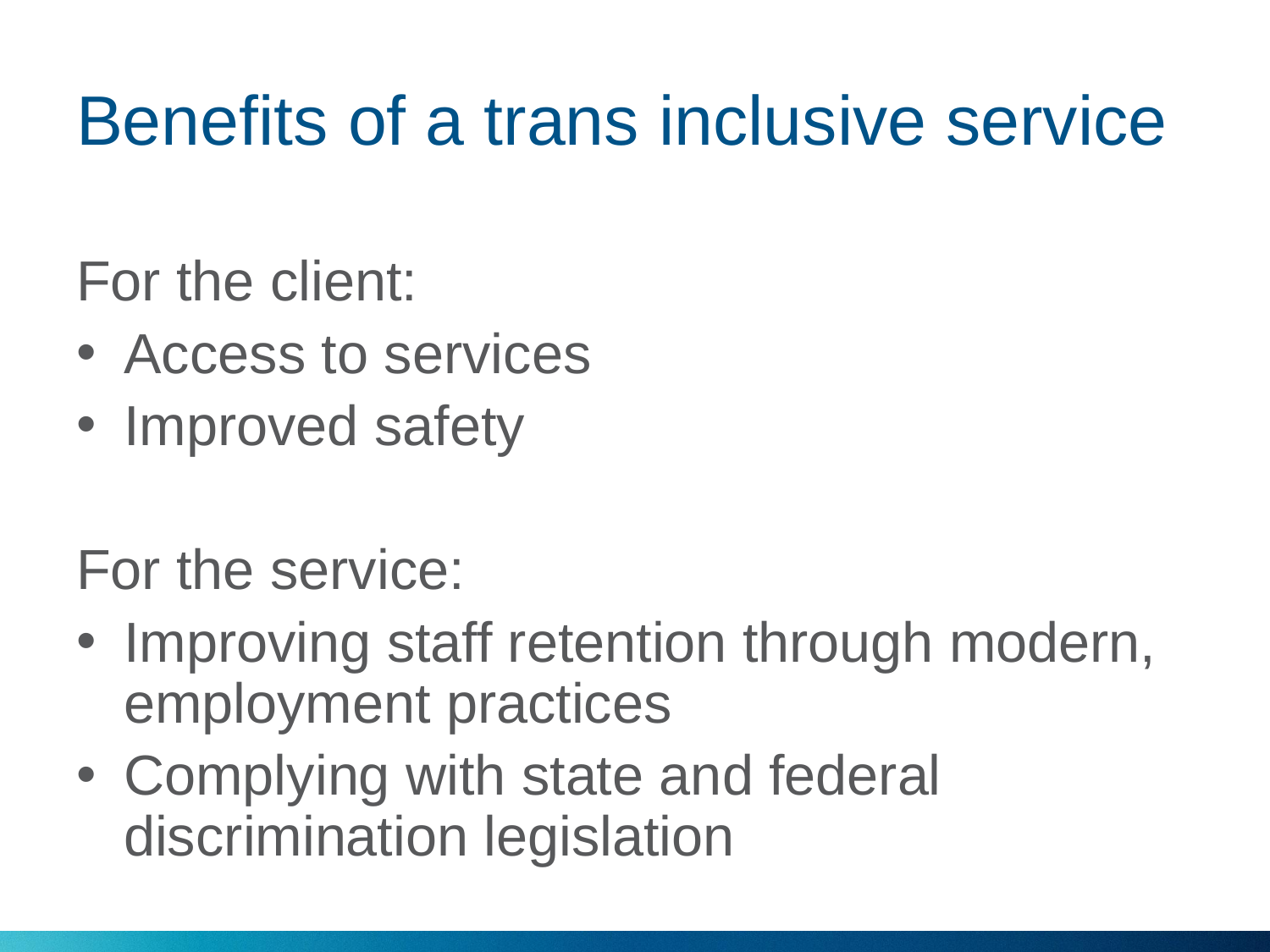

# Benefits of a trans inclusive service
For the client:
Access to services
Improved safety

For the service:
Improving staff retention through modern, employment practices
Complying with state and federal discrimination legislation